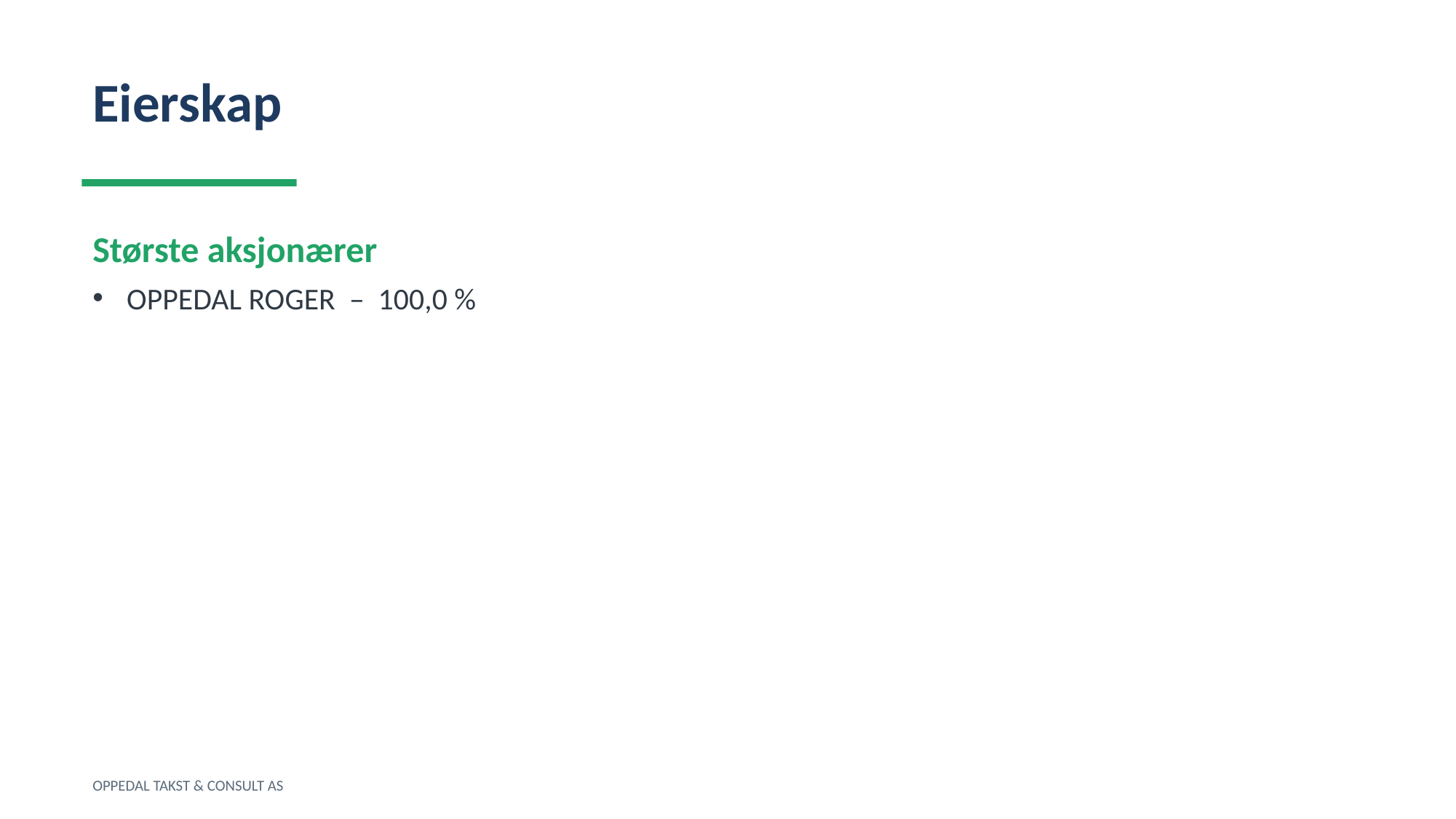

Eierskap

Største aksjonærer
OPPEDAL ROGER  –  100,0 %
OPPEDAL TAKST & CONSULT AS